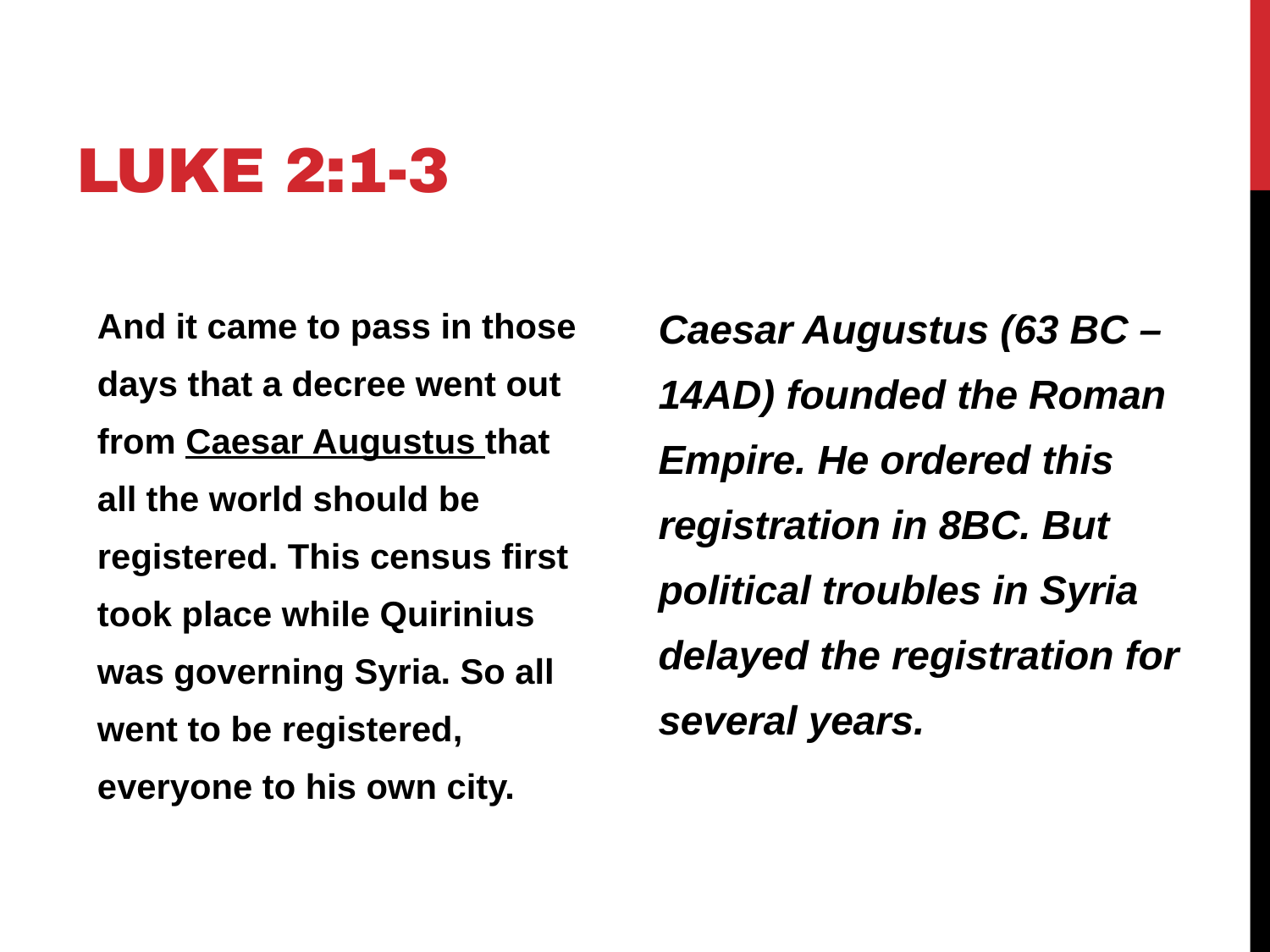

# Luke 2:1-3
And it came to pass in those
days that a decree went out
from Caesar Augustus that
all the world should be
registered. This census first
took place while Quirinius
was governing Syria. So all
went to be registered,
everyone to his own city.

Caesar Augustus (63 BC –
14AD) founded the Roman
Empire. He ordered this
registration in 8BC. But
political troubles in Syria
delayed the registration for
several years.